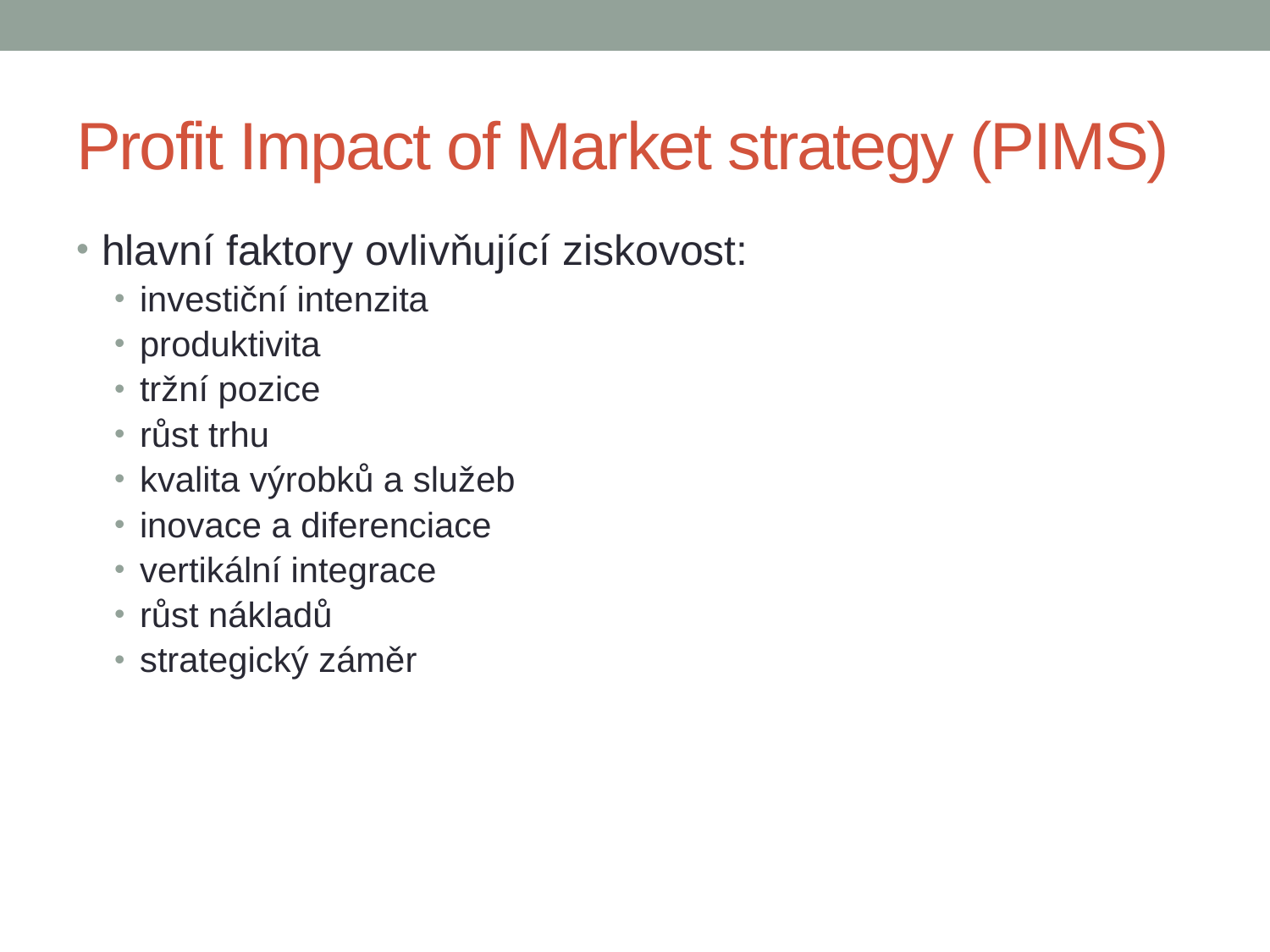

# Profit Impact of Market strategy (PIMS)
hlavní faktory ovlivňující ziskovost:
investiční intenzita
produktivita
tržní pozice
růst trhu
kvalita výrobků a služeb
inovace a diferenciace
vertikální integrace
růst nákladů
strategický záměr